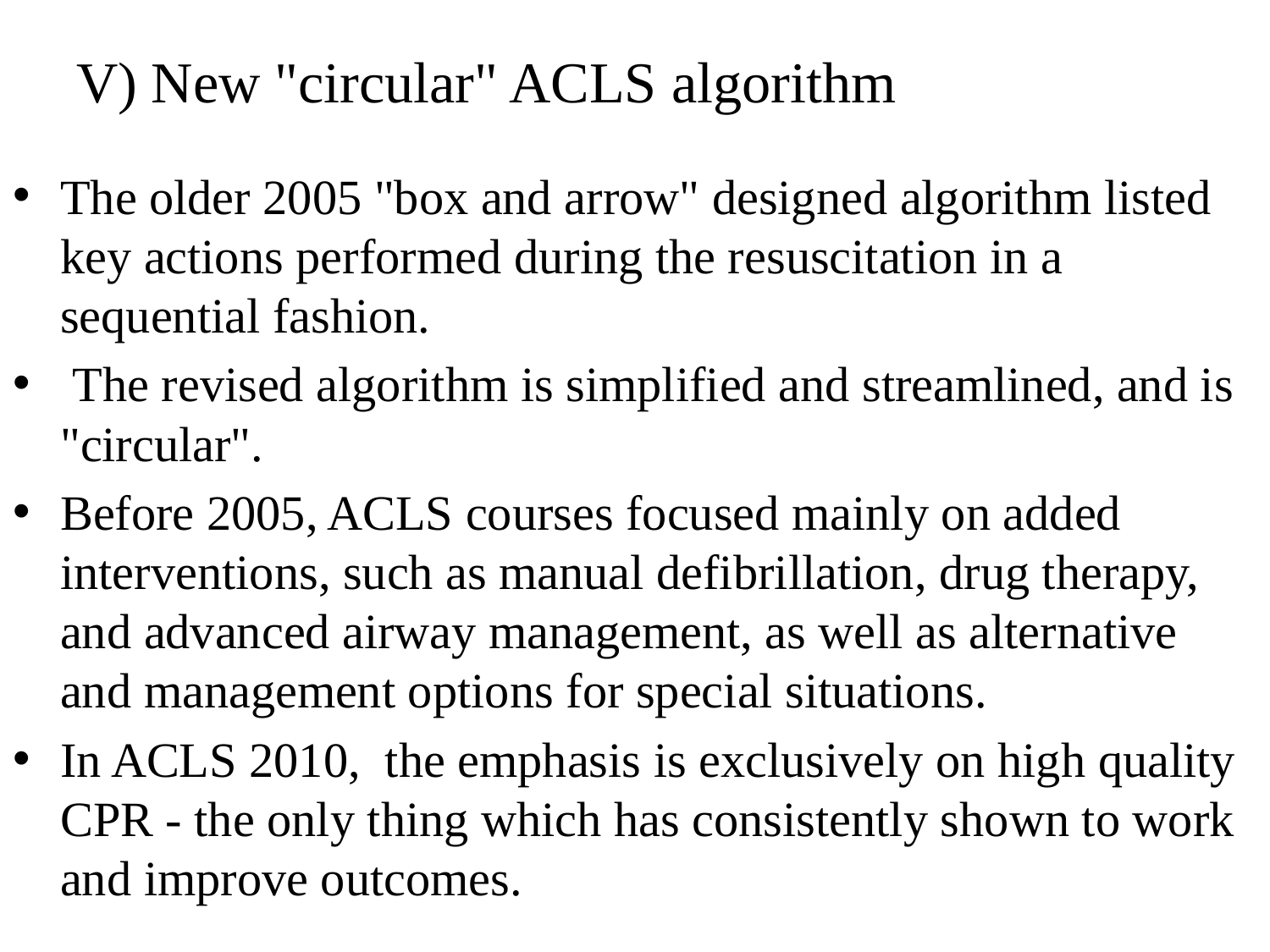

# V) New "circular" ACLS algorithm
The older 2005 "box and arrow" designed algorithm listed key actions performed during the resuscitation in a sequential fashion.
 The revised algorithm is simplified and streamlined, and is "circular".
Before 2005, ACLS courses focused mainly on added interventions, such as manual defibrillation, drug therapy, and advanced airway management, as well as alternative and management options for special situations.
In ACLS 2010,  the emphasis is exclusively on high quality CPR - the only thing which has consistently shown to work and improve outcomes.